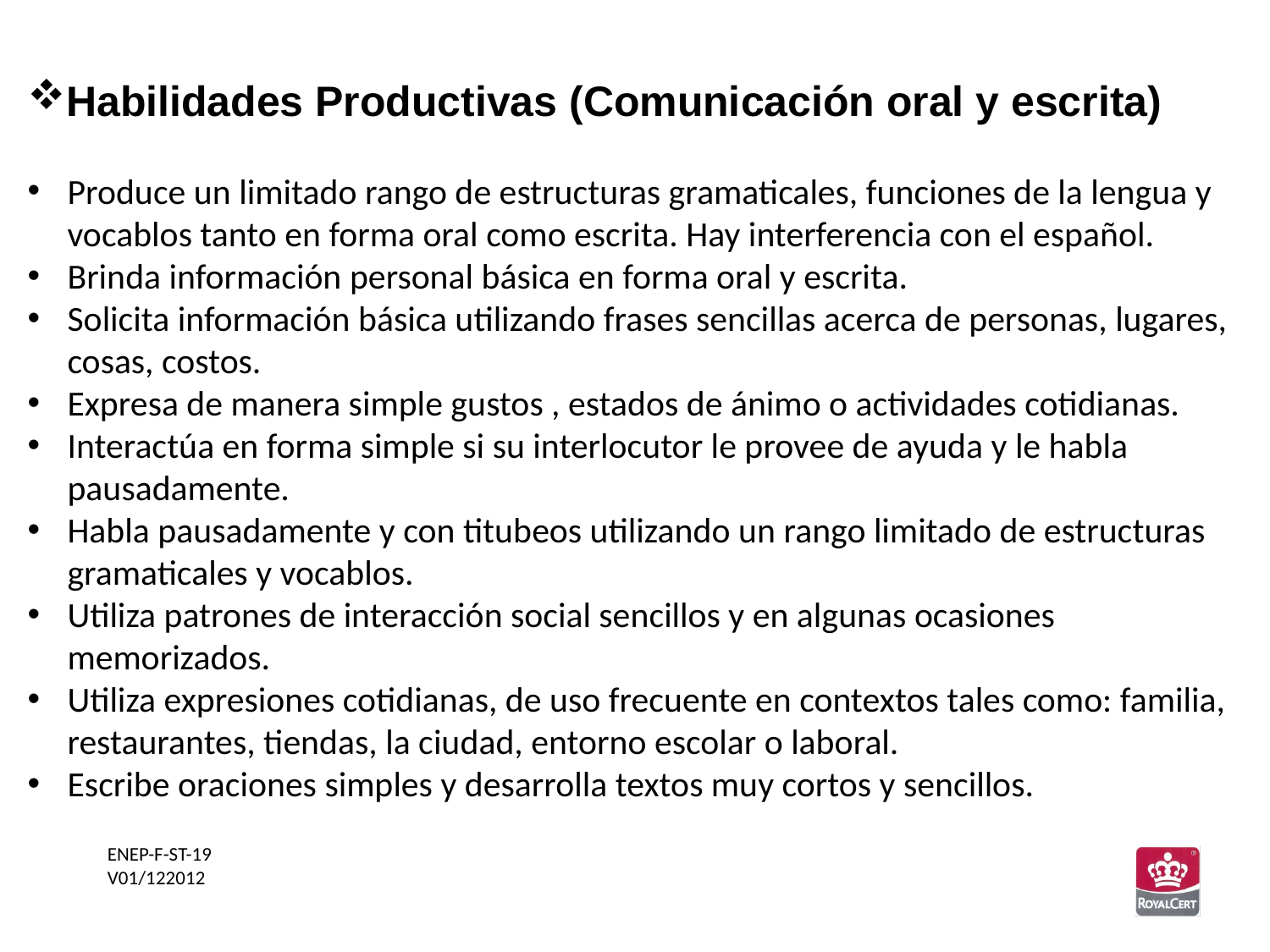

Habilidades Productivas (Comunicación oral y escrita)

Produce un limitado rango de estructuras gramaticales, funciones de la lengua y vocablos tanto en forma oral como escrita. Hay interferencia con el español.
Brinda información personal básica en forma oral y escrita.
Solicita información básica utilizando frases sencillas acerca de personas, lugares, cosas, costos.
Expresa de manera simple gustos , estados de ánimo o actividades cotidianas.
Interactúa en forma simple si su interlocutor le provee de ayuda y le habla pausadamente.
Habla pausadamente y con titubeos utilizando un rango limitado de estructuras gramaticales y vocablos.
Utiliza patrones de interacción social sencillos y en algunas ocasiones memorizados.
Utiliza expresiones cotidianas, de uso frecuente en contextos tales como: familia, restaurantes, tiendas, la ciudad, entorno escolar o laboral.
Escribe oraciones simples y desarrolla textos muy cortos y sencillos.